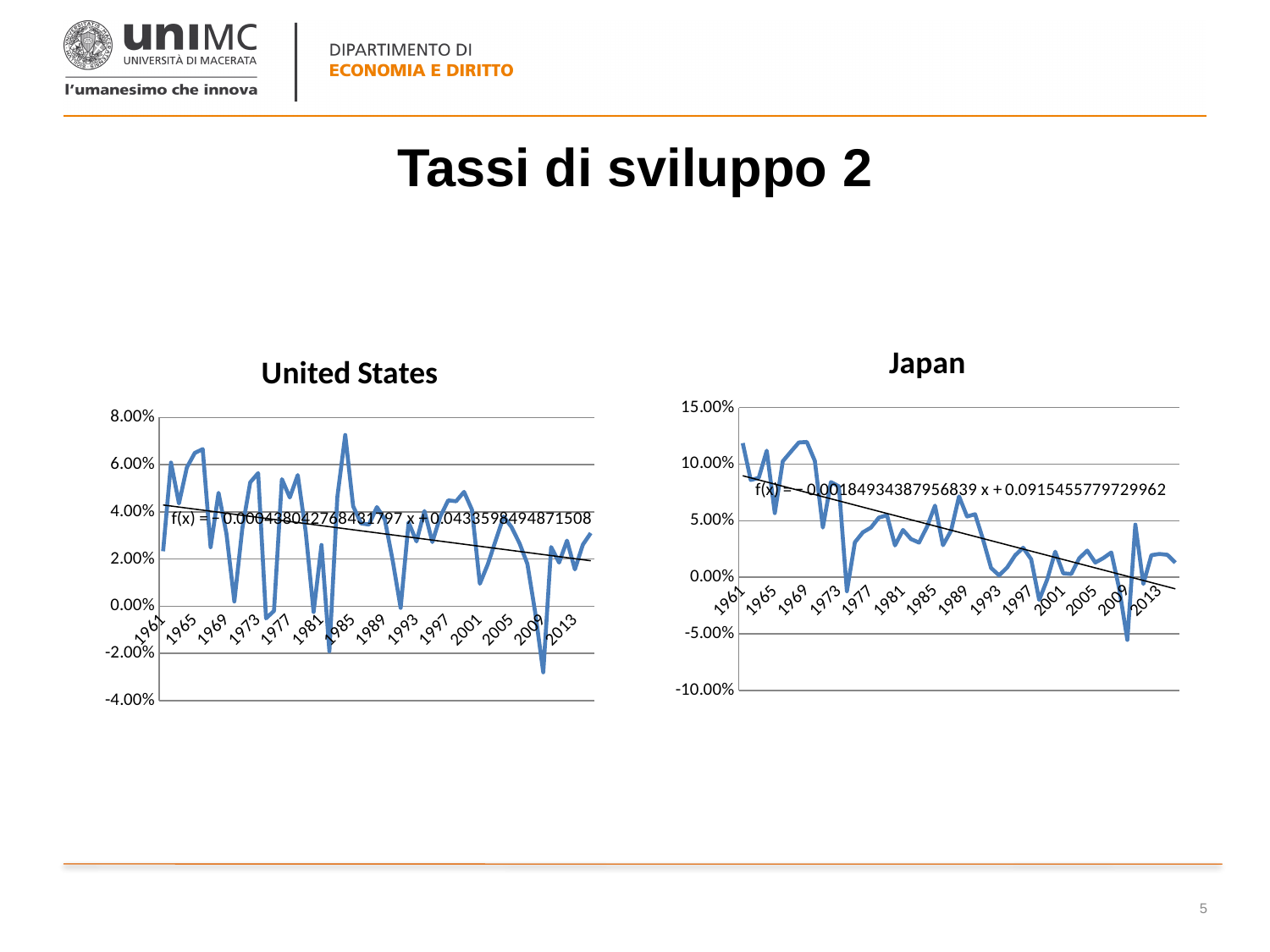

# Tassi di sviluppo 2

### Chart: Japan

| Category |  |
|---|---|
| 1961 | 0.11853176004025867 |
| 1962 | 0.08596684667358745 |
| 1963 | 0.08787279931537006 |
| 1964 | 0.11185710047097364 |
| 1965 | 0.05673043890788332 |
| 1966 | 0.10248367277828829 |
| 1967 | 0.11083905528174465 |
| 1968 | 0.11908956603490362 |
| 1969 | 0.11953180704689692 |
| 1970 | 0.10282325699886741 |
| 1971 | 0.04389189016106232 |
| 1972 | 0.08413496562868028 |
| 1973 | 0.08032634567318642 |
| 1974 | -0.012252617460085213 |
| 1975 | 0.030915636934562674 |
| 1976 | 0.03975000608542656 |
| 1977 | 0.04390334831939113 |
| 1978 | 0.05272050553596408 |
| 1979 | 0.05483934631553855 |
| 1980 | 0.028175894524254064 |
| 1981 | 0.041768677531518694 |
| 1982 | 0.03376588078595644 |
| 1983 | 0.030607483228705767 |
| 1984 | 0.044639055909929226 |
| 1985 | 0.06333355069100555 |
| 1986 | 0.028310700764919927 |
| 1987 | 0.04107429809567997 |
| 1988 | 0.07146700032684628 |
| 1989 | 0.05370137616409987 |
| 1990 | 0.05572408455261568 |
| 1991 | 0.03324333282840075 |
| 1992 | 0.008190333482143597 |
| 1993 | 0.001710606301833728 |
| 1994 | 0.008635730263413466 |
| 1995 | 0.01942345834119541 |
| 1996 | 0.0261006021408674 |
| 1997 | 0.015956214135269597 |
| 1998 | -0.020031353092563764 |
| 1999 | -0.001993444308539205 |
| 2000 | 0.02257489863197315 |
| 2001 | 0.0035547444117918214 |
| 2002 | 0.0028953779510159094 |
| 2003 | 0.016851092430222536 |
| 2004 | 0.02360732329130366 |
| 2005 | 0.013027345544404989 |
| 2006 | 0.016929051821481522 |
| 2007 | 0.021921864608409836 |
| 2008 | -0.010416350387488449 |
| 2009 | -0.05526980828710393 |
| 2010 | 0.04652033035460246 |
| 2011 | -0.005845855309860037 |
| 2012 | 0.01956588661488312 |
| 2013 | 0.020623061033854695 |
| 2014 | 0.019838060957695358 |
| 2015 | 0.012880976902227337 |

### Chart: United States

| Category |  |
|---|---|
| 1961 | 0.023275498723365873 |
| 1962 | 0.060875189352032955 |
| 1963 | 0.04355234110278272 |
| 1964 | 0.058803090821318404 |
| 1965 | 0.06495230074489267 |
| 1966 | 0.06662194480121952 |
| 1967 | 0.025026716639992674 |
| 1968 | 0.04806562725256969 |
| 1969 | 0.030723318784774856 |
| 1970 | 0.002013336042409497 |
| 1971 | 0.032918264267806974 |
| 1972 | 0.05249291721507143 |
| 1973 | 0.056426332288401104 |
| 1974 | -0.005168300820788674 |
| 1975 | -0.00198448311676791 |
| 1976 | 0.05387147553969496 |
| 1977 | 0.046090097829046606 |
| 1978 | 0.05560901753980785 |
| 1979 | 0.03175567853279326 |
| 1980 | -0.00244536634213266 |
| 1981 | 0.025947645816321696 |
| 1982 | -0.019105033283342565 |
| 1983 | 0.04632737294926681 |
| 1984 | 0.07258927655865466 |
| 1985 | 0.042392591939746094 |
| 1986 | 0.035119774380492075 |
| 1987 | 0.03461490006492984 |
| 1988 | 0.04203542783432024 |
| 1989 | 0.03680965051057106 |
| 1990 | 0.019186253175311974 |
| 1991 | -0.0007267053270659796 |
| 1992 | 0.03555176129218984 |
| 1993 | 0.02745065341362829 |
| 1994 | 0.040364474690337104 |
| 1995 | 0.027186893689204128 |
| 1996 | 0.03795868076204023 |
| 1997 | 0.04487384255204252 |
| 1998 | 0.04449793984627237 |
| 1999 | 0.04846557009903485 |
| 2000 | 0.04090669221777765 |
| 2001 | 0.009486287059458531 |
| 2002 | 0.017762442965812086 |
| 2003 | 0.027909091674595876 |
| 2004 | 0.0379802312417159 |
| 2005 | 0.03351256474547326 |
| 2006 | 0.026665852131282808 |
| 2007 | 0.017898635883551783 |
| 2008 | -0.0029038584635709963 |
| 2009 | -0.0280238906599245 |
| 2010 | 0.02507256976121708 |
| 2011 | 0.01847209840801911 |
| 2012 | 0.02778913220257695 |
| 2013 | 0.015590690275212093 |
| 2014 | 0.026080278411036772 |
| 2015 | 0.030991072391843844 |
5